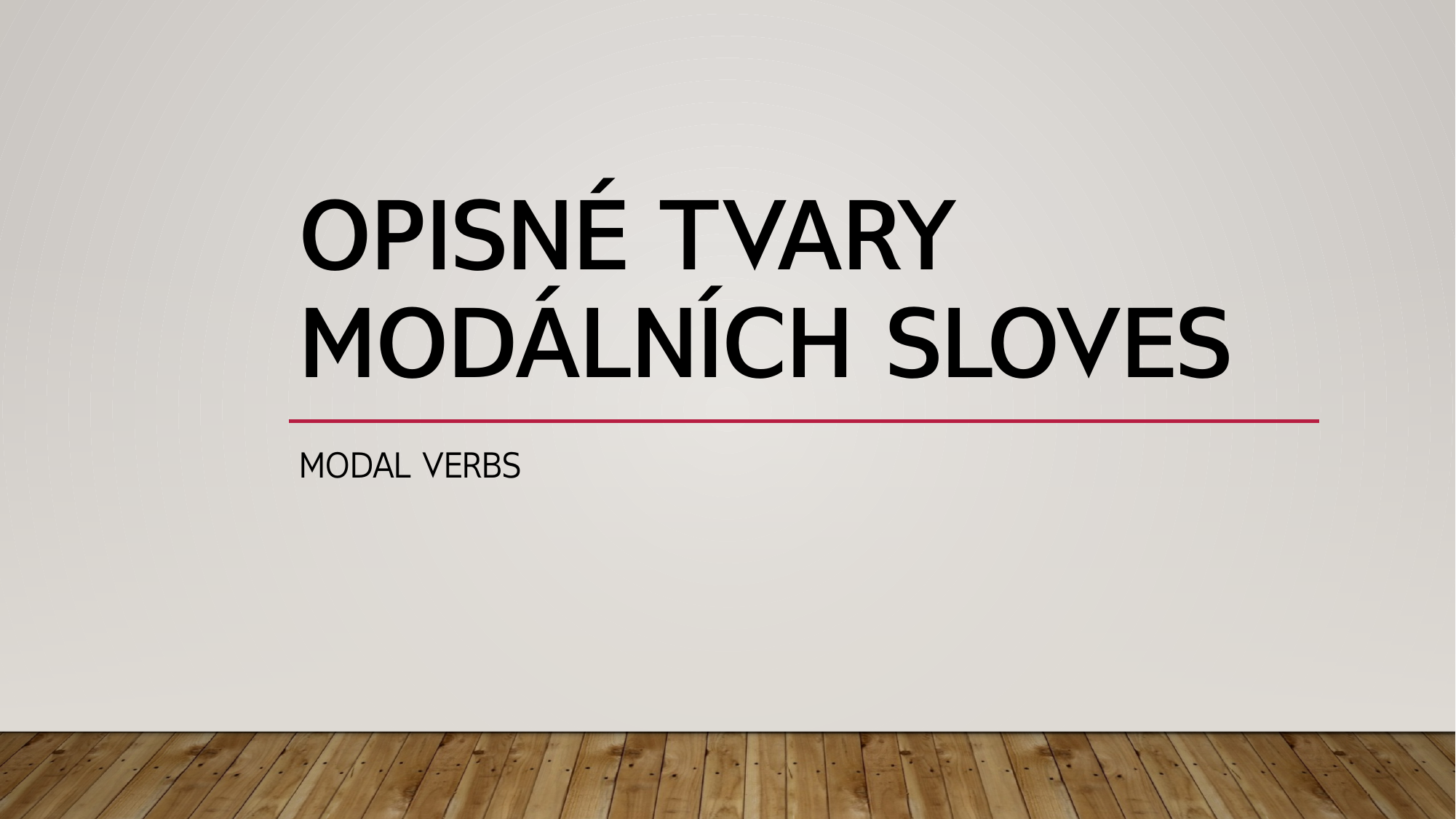

# Opisné tvary modálních sloves
Modal verbs